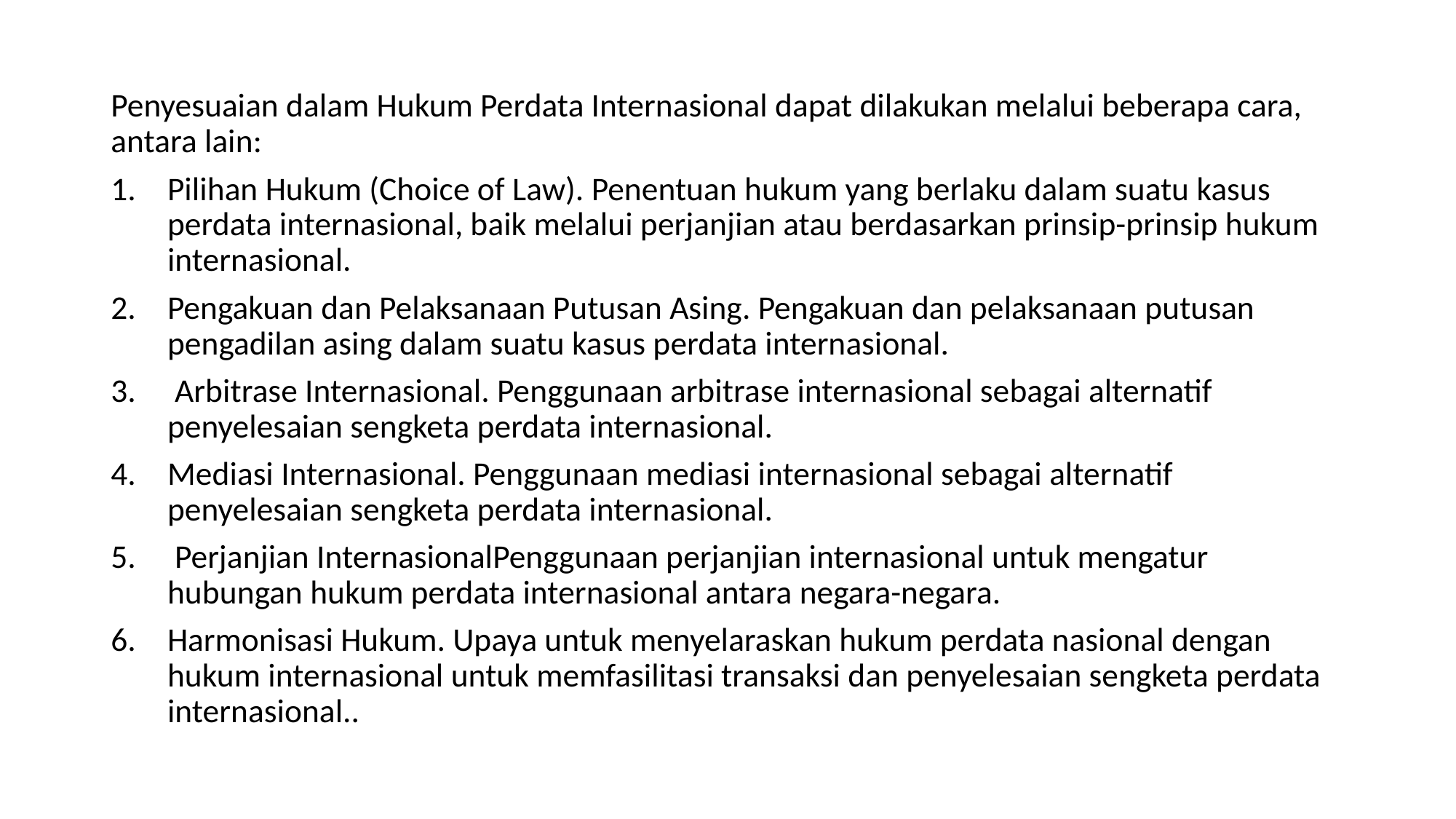

Penyesuaian dalam Hukum Perdata Internasional dapat dilakukan melalui beberapa cara, antara lain:
Pilihan Hukum (Choice of Law). Penentuan hukum yang berlaku dalam suatu kasus perdata internasional, baik melalui perjanjian atau berdasarkan prinsip-prinsip hukum internasional.
Pengakuan dan Pelaksanaan Putusan Asing. Pengakuan dan pelaksanaan putusan pengadilan asing dalam suatu kasus perdata internasional.
 Arbitrase Internasional. Penggunaan arbitrase internasional sebagai alternatif penyelesaian sengketa perdata internasional.
Mediasi Internasional. Penggunaan mediasi internasional sebagai alternatif penyelesaian sengketa perdata internasional.
 Perjanjian InternasionalPenggunaan perjanjian internasional untuk mengatur hubungan hukum perdata internasional antara negara-negara.
Harmonisasi Hukum. Upaya untuk menyelaraskan hukum perdata nasional dengan hukum internasional untuk memfasilitasi transaksi dan penyelesaian sengketa perdata internasional..